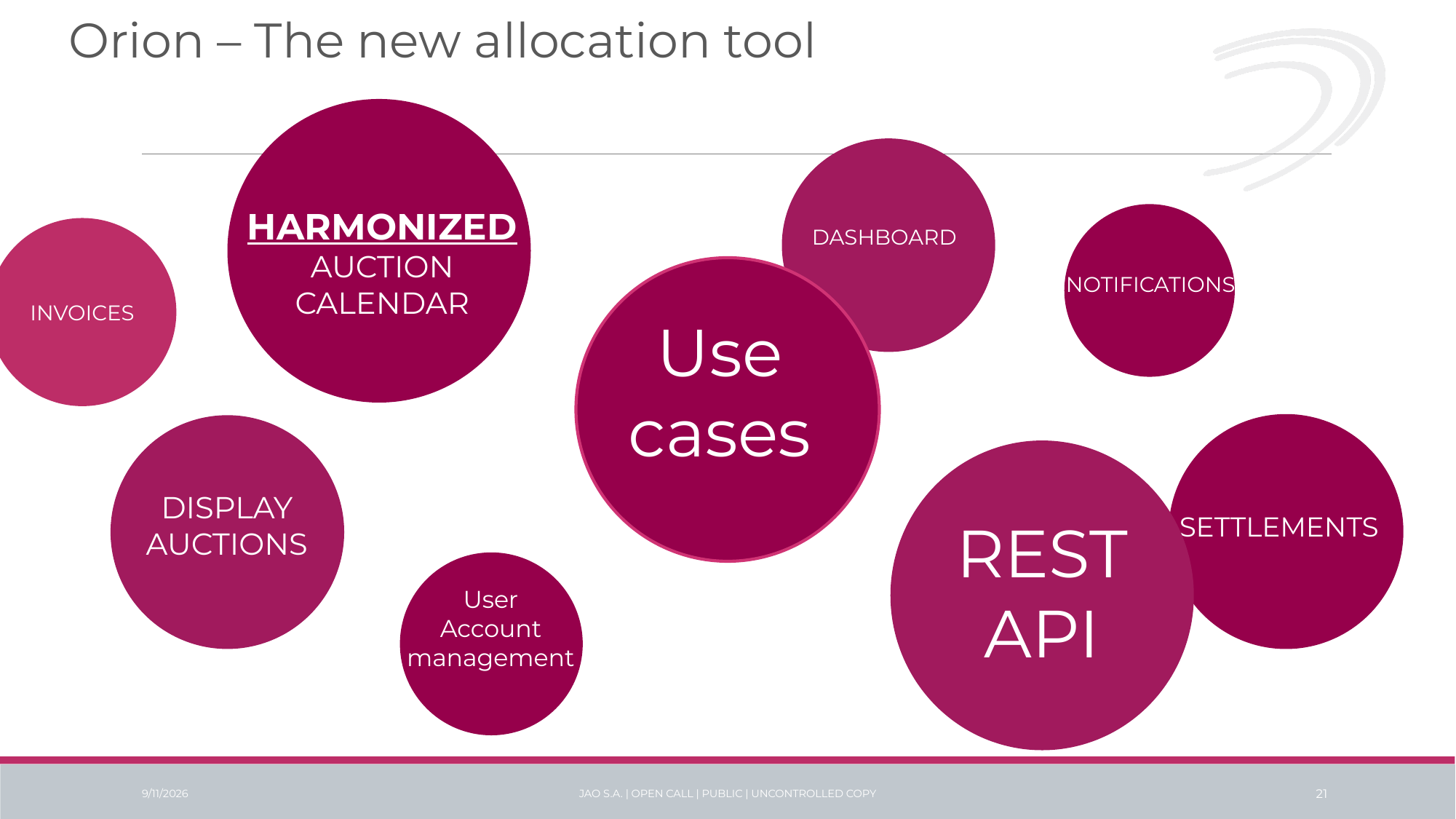

Orion – The new allocation tool

HARMONIZED AUCTION CALENDAR

NOTIFICATIONS
INVOICES
DASHBOARD

Use cases

SETTLEMENTS

DISPLAY AUCTIONS

REST
API

User
Account management
9/11/2026
JAO S.A. | Open Call | Public | Uncontrolled copy
21